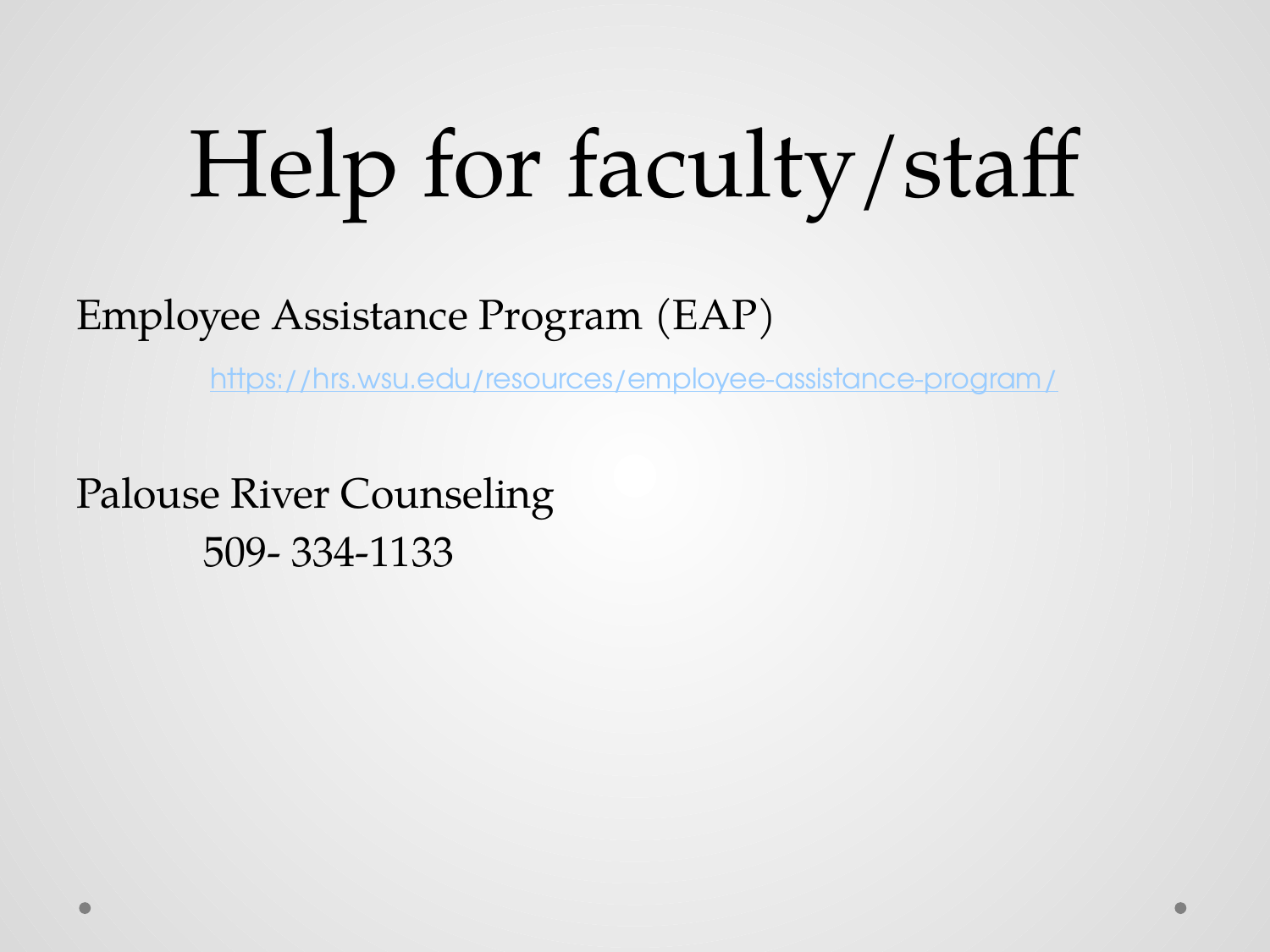

# Help for faculty/staff

Employee Assistance Program (EAP)
	 https://hrs.wsu.edu/resources/employee-assistance-program/

Palouse River Counseling
	509- 334-1133